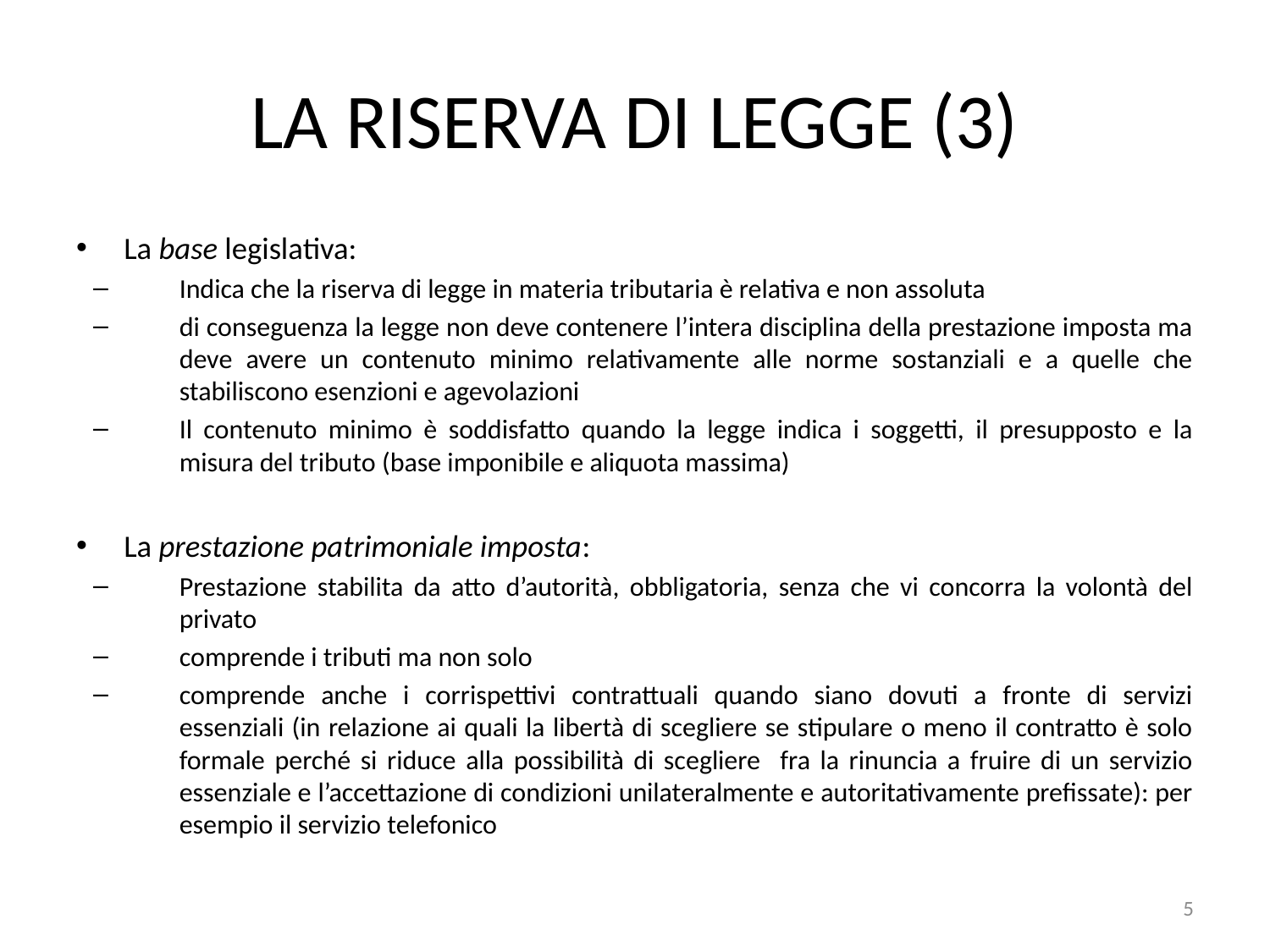

# La riserva di legge (3)
La base legislativa:
Indica che la riserva di legge in materia tributaria è relativa e non assoluta
di conseguenza la legge non deve contenere l’intera disciplina della prestazione imposta ma deve avere un contenuto minimo relativamente alle norme sostanziali e a quelle che stabiliscono esenzioni e agevolazioni
Il contenuto minimo è soddisfatto quando la legge indica i soggetti, il presupposto e la misura del tributo (base imponibile e aliquota massima)

La prestazione patrimoniale imposta:
Prestazione stabilita da atto d’autorità, obbligatoria, senza che vi concorra la volontà del privato
comprende i tributi ma non solo
comprende anche i corrispettivi contrattuali quando siano dovuti a fronte di servizi essenziali (in relazione ai quali la libertà di scegliere se stipulare o meno il contratto è solo formale perché si riduce alla possibilità di scegliere  fra la rinuncia a fruire di un servizio essenziale e l’accettazione di condizioni unilateralmente e autoritativamente prefissate): per esempio il servizio telefonico
5